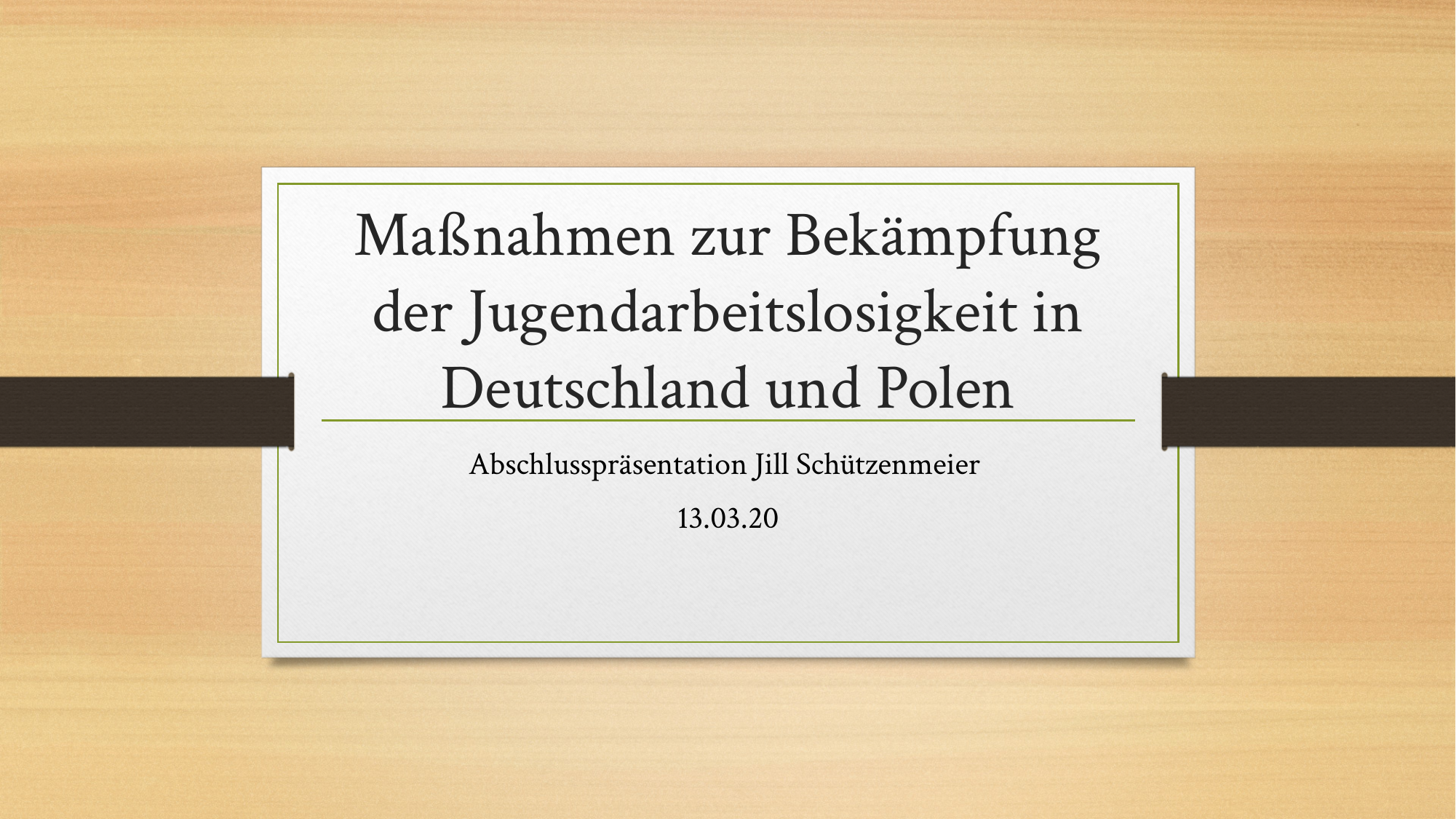

# Maßnahmen zur Bekämpfung der Jugendarbeitslosigkeit in Deutschland und Polen
Abschlusspräsentation Jill Schützenmeier
13.03.20